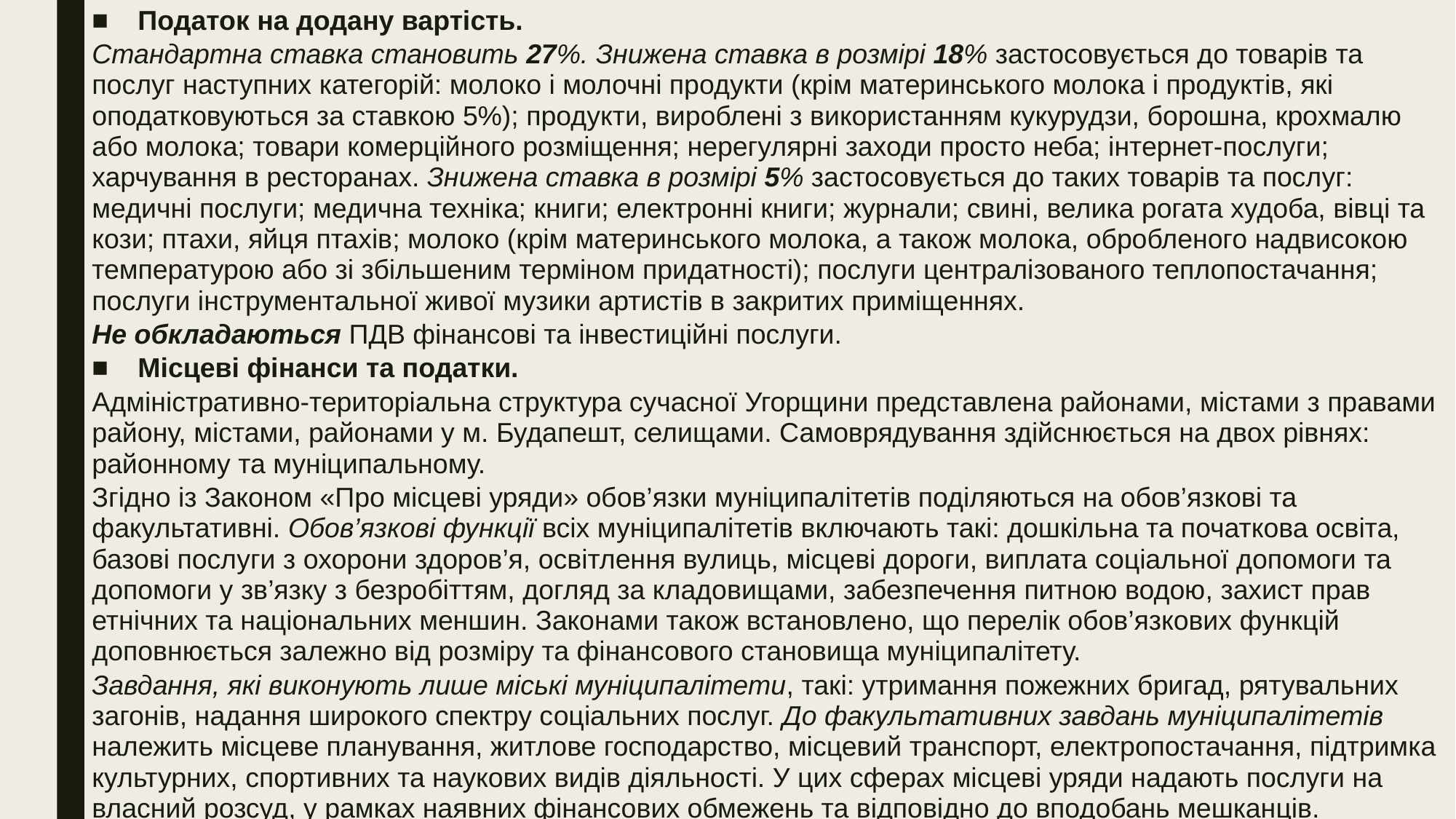

Податок на додану вартість.
Стандартна ставка становить 27%. Знижена ставка в розмірі 18% застосовується до товарів та послуг наступних категорій: молоко і молочні продукти (крім материнського молока і продуктів, які оподатковуються за ставкою 5%); продукти, вироблені з використанням кукурудзи, борошна, крохмалю або молока; товари комерційного розміщення; нерегулярні заходи просто неба; інтернет-послуги; харчування в ресторанах. Знижена ставка в розмірі 5% застосовується до таких товарів та послуг: медичні послуги; медична техніка; книги; електронні книги; журнали; свині, велика рогата худоба, вівці та кози; птахи, яйця птахів; молоко (крім материнського молока, а також молока, обробленого надвисокою температурою або зі збільшеним терміном придатності); послуги централізованого теплопостачання; послуги інструментальної живої музики артистів в закритих приміщеннях.
Не обкладаються ПДВ фінансові та інвестиційні послуги.
Місцеві фінанси та податки.
Адміністративно-територіальна структура сучасної Угорщини представлена районами, містами з правами району, містами, районами у м. Будапешт, селищами. Самоврядування здійснюється на двох рівнях: районному та муніципальному.
Згідно із Законом «Про місцеві уряди» обов’язки муніципалітетів поділяються на обов’язкові та факультативні. Обов’язкові функції всіх муніципалітетів включають такі: дошкільна та початкова освіта, базові послуги з охорони здоров’я, освітлення вулиць, місцеві дороги, виплата соціальної допомоги та допомоги у зв’язку з безробіттям, догляд за кладовищами, забезпечення питною водою, захист прав етнічних та національних меншин. Законами також встановлено, що перелік обов’язкових функцій доповнюється залежно від розміру та фінансового становища муніципалітету.
Завдання, які виконують лише міські муніципалітети, такі: утримання пожежних бригад, рятувальних загонів, надання широкого спектру соціальних послуг. До факультативних завдань муніципалітетів належить місцеве планування, житлове господарство, місцевий транспорт, електропостачання, підтримка культурних, спортивних та наукових видів діяльності. У цих сферах місцеві уряди надають послуги на власний розсуд, у рамках наявних фінансових обмежень та відповідно до вподобань мешканців.